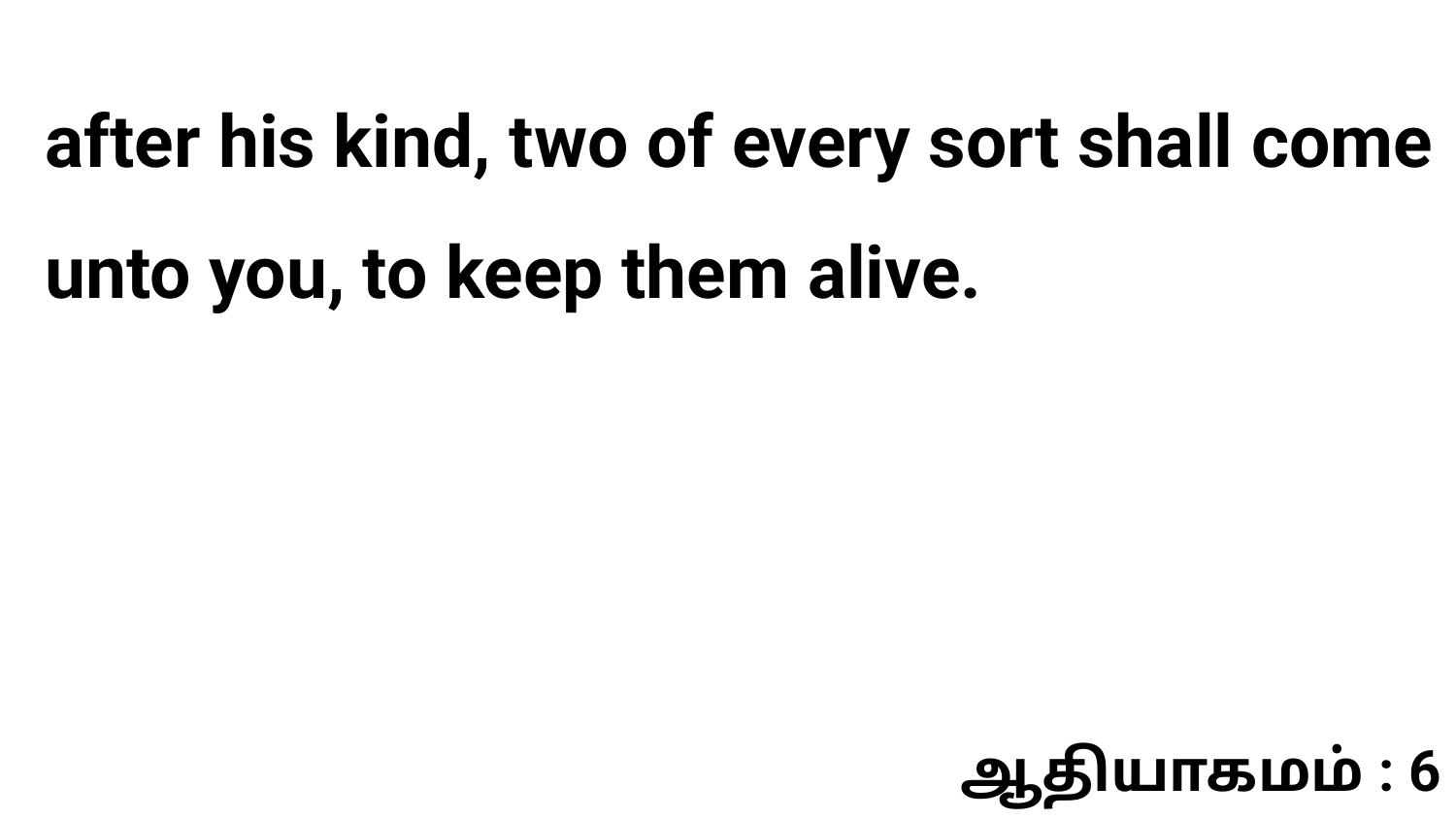

after his kind, two of every sort shall come unto you, to keep them alive.
ஆதியாகமம் : 6